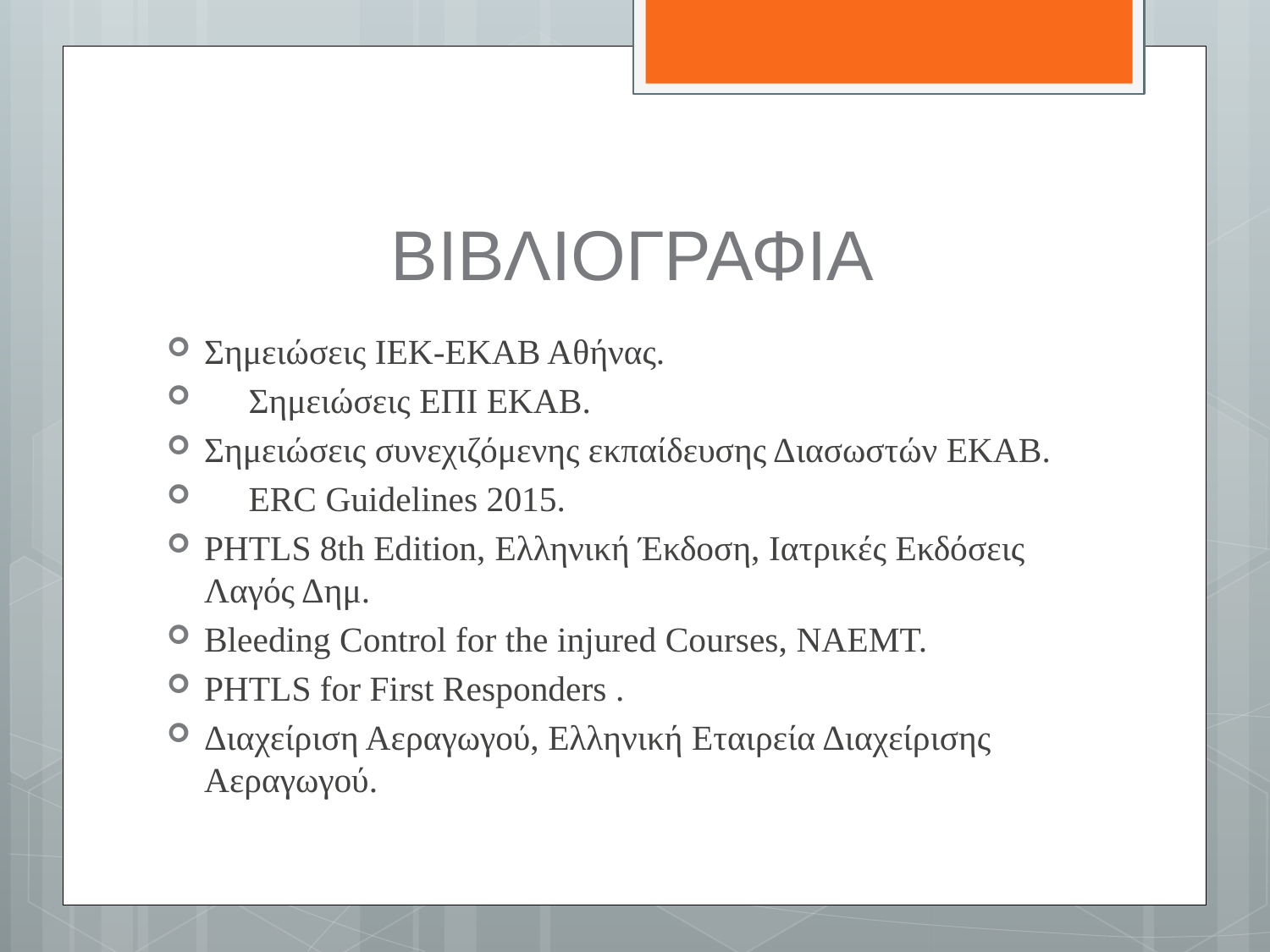

# ΒΙΒΛΙΟΓΡΑΦΙΑ
Σημειώσεις ΙΕΚ-ΕΚΑΒ Αθήνας.
     Σημειώσεις ΕΠΙ ΕΚΑΒ.
Σημειώσεις συνεχιζόμενης εκπαίδευσης Διασωστών ΕΚΑΒ.
     ERC Guidelines 2015.
PHTLS 8th Edition, Ελληνική Έκδοση, Ιατρικές Εκδόσεις Λαγός Δημ.
Bleeding Control for the injured Courses, NAEMT.
PHTLS for First Responders .
Διαχείριση Αεραγωγού, Ελληνική Εταιρεία Διαχείρισης Αεραγωγού.